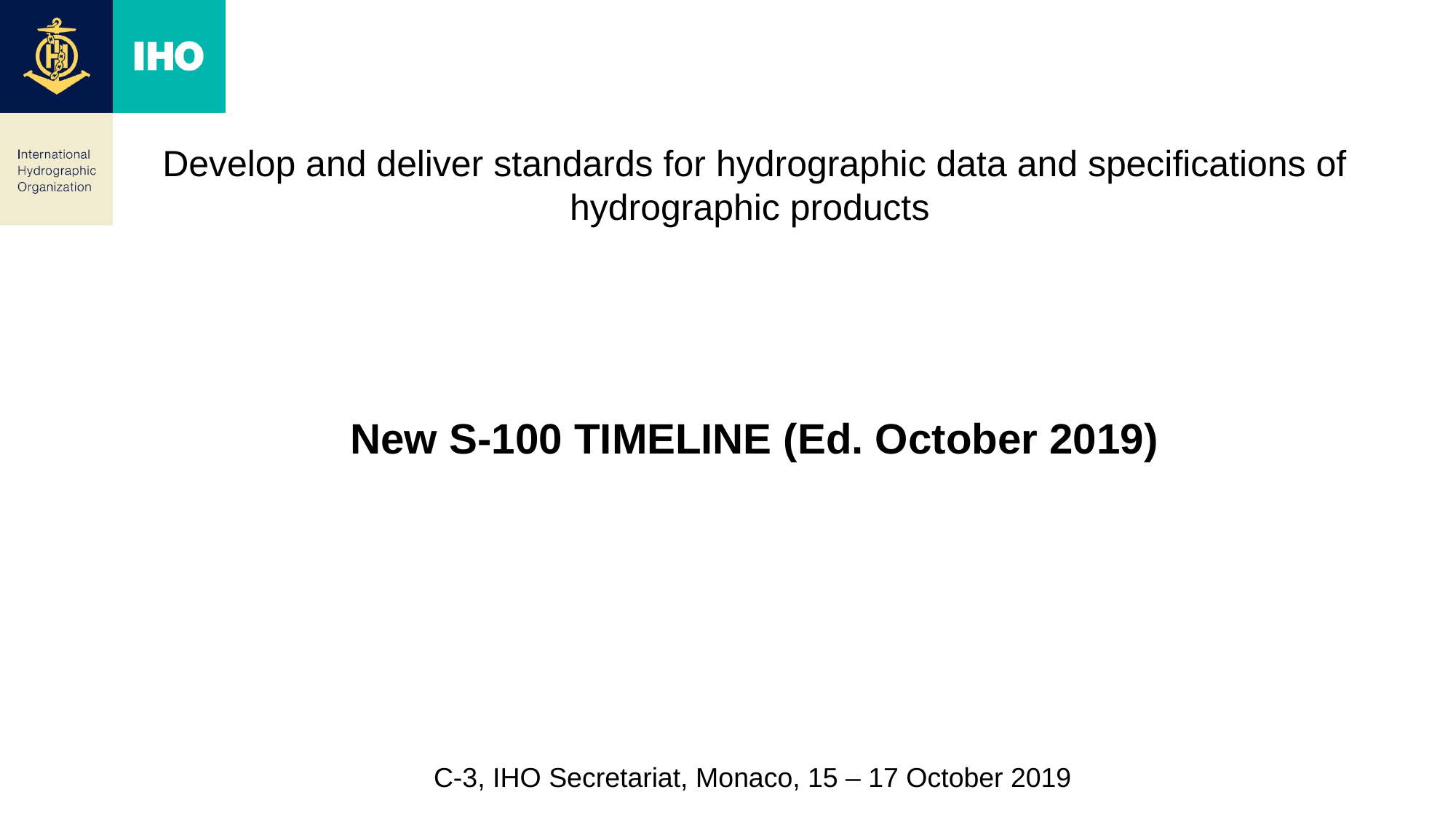

#
Develop and deliver standards for hydrographic data and specifications of hydrographic products
New S-100 TIMELINE (Ed. October 2019)